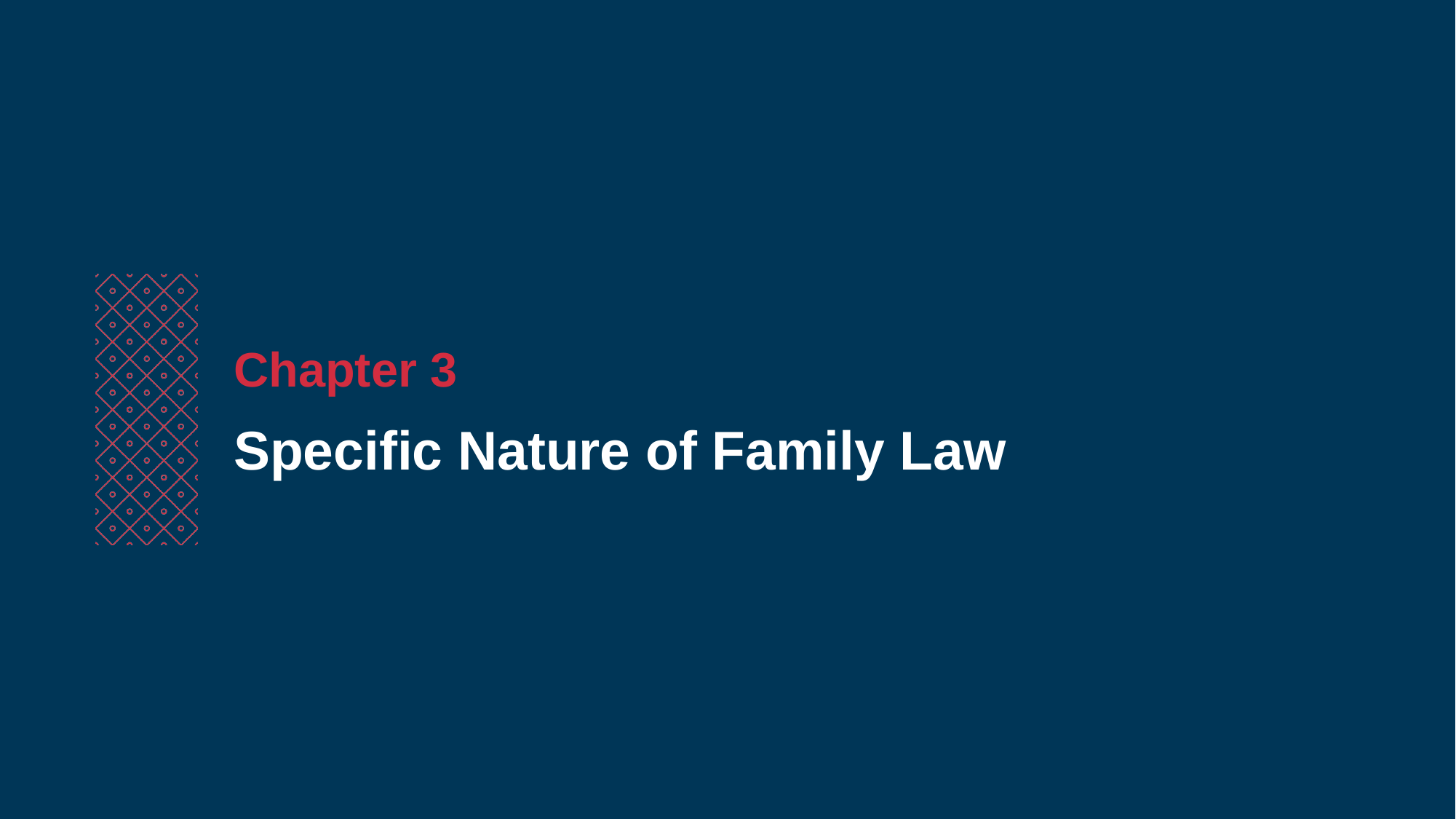

Chapter 3
Specific Nature of Family Law